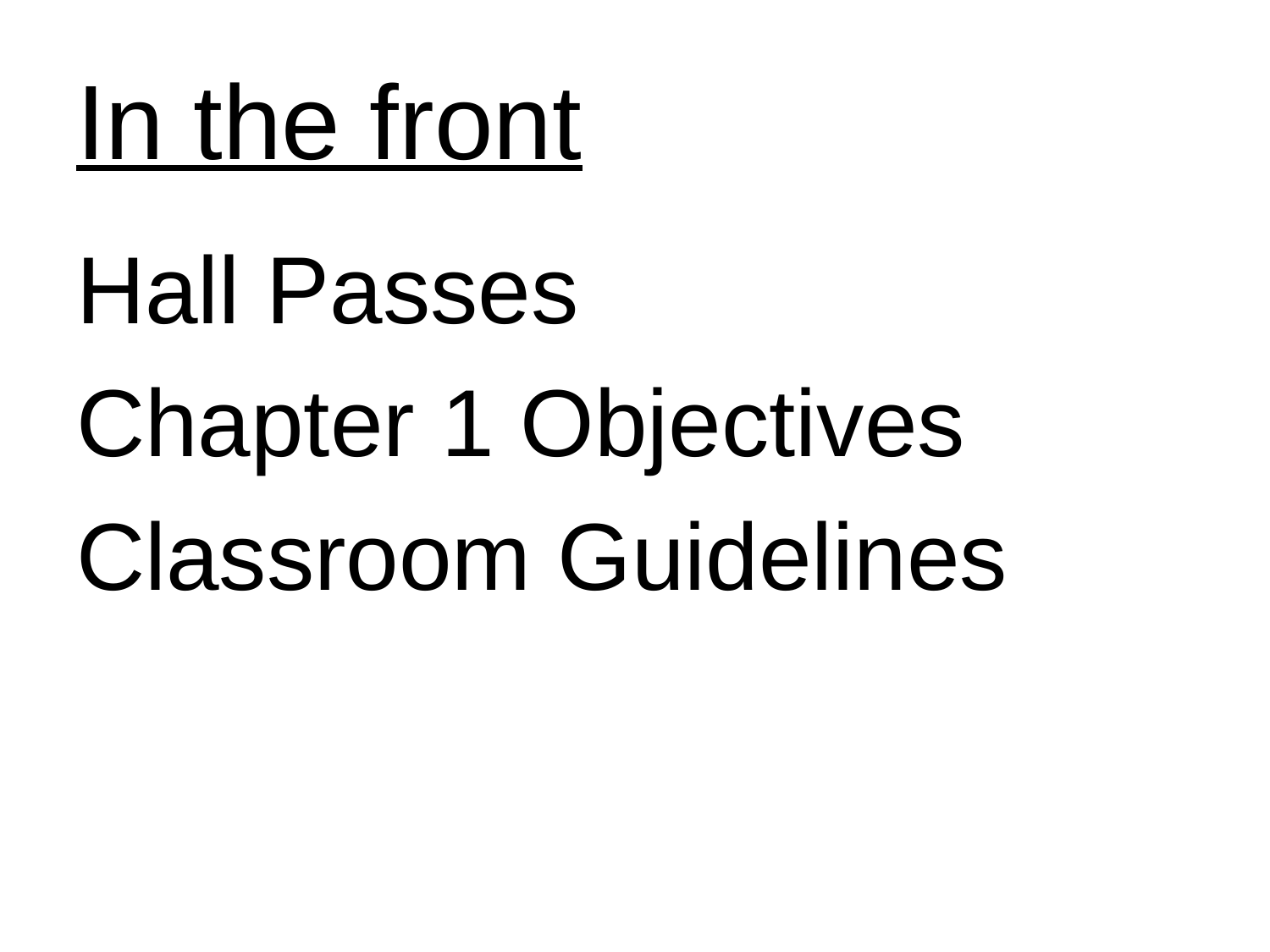

# In the front
Hall Passes
Chapter 1 Objectives
Classroom Guidelines